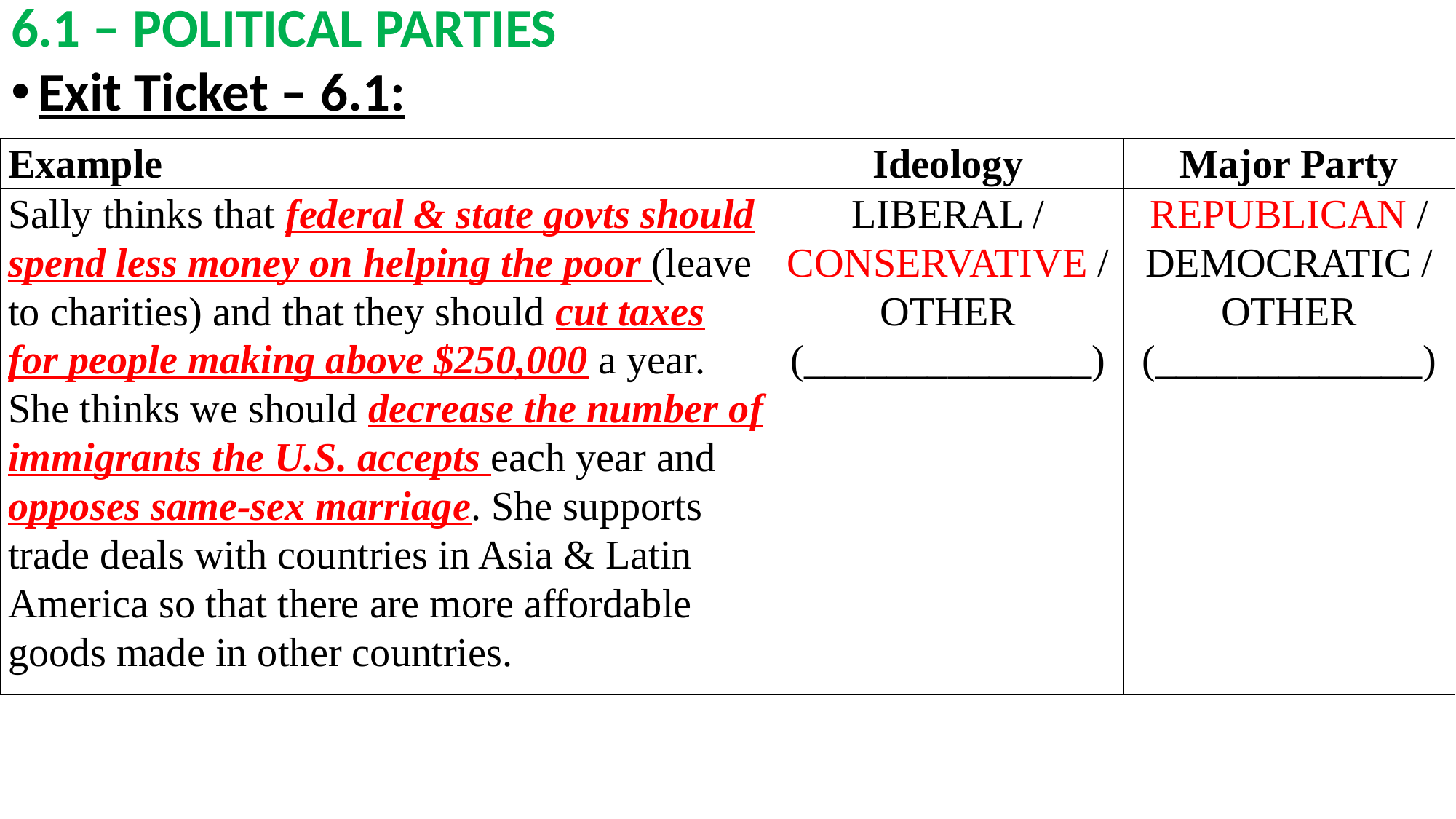

# 6.1 – POLITICAL PARTIES
Exit Ticket – 6.1:
| Example | Ideology | Major Party |
| --- | --- | --- |
| Sally thinks that federal & state govts should spend less money on helping the poor (leave to charities) and that they should cut taxes for people making above $250,000 a year. She thinks we should decrease the number of immigrants the U.S. accepts each year and opposes same-sex marriage. She supports trade deals with countries in Asia & Latin America so that there are more affordable goods made in other countries. | LIBERAL / CONSERVATIVE / OTHER (\_\_\_\_\_\_\_\_\_\_\_\_\_\_) | REPUBLICAN / DEMOCRATIC / OTHER (\_\_\_\_\_\_\_\_\_\_\_\_\_) |